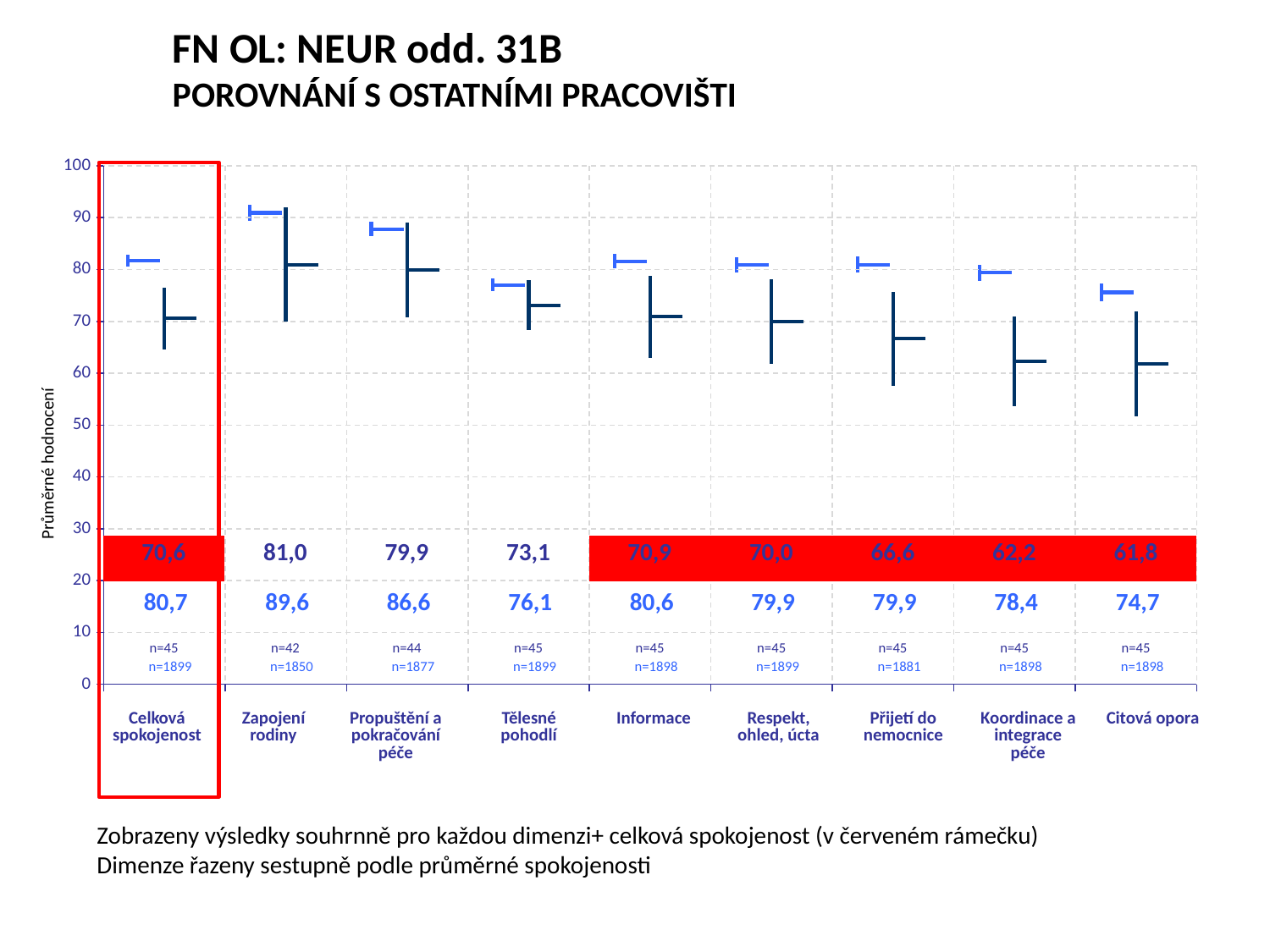

FN OL: NEUR odd. 31B
POROVNÁNÍ S OSTATNÍMI PRACOVIŠTI

[unsupported chart]

[unsupported chart]

Průměrné hodnocení
| 70,6 | 81,0 | 79,9 | 73,1 | 70,9 | 70,0 | 66,6 | 62,2 | 61,8 |
| --- | --- | --- | --- | --- | --- | --- | --- | --- |
| 80,7 | 89,6 | 86,6 | 76,1 | 80,6 | 79,9 | 79,9 | 78,4 | 74,7 |
| --- | --- | --- | --- | --- | --- | --- | --- | --- |
| n=45 | n=42 | n=44 | n=45 | n=45 | n=45 | n=45 | n=45 | n=45 |
| --- | --- | --- | --- | --- | --- | --- | --- | --- |
| n=1899 | n=1850 | n=1877 | n=1899 | n=1898 | n=1899 | n=1881 | n=1898 | n=1898 |
| --- | --- | --- | --- | --- | --- | --- | --- | --- |
| Celková spokojenost | Zapojení rodiny | Propuštění a pokračování péče | Tělesné pohodlí | Informace | Respekt, ohled, úcta | Přijetí do nemocnice | Koordinace a integrace péče | Citová opora |
| --- | --- | --- | --- | --- | --- | --- | --- | --- |
Zobrazeny výsledky souhrnně pro každou dimenzi+ celková spokojenost (v červeném rámečku)
Dimenze řazeny sestupně podle průměrné spokojenosti